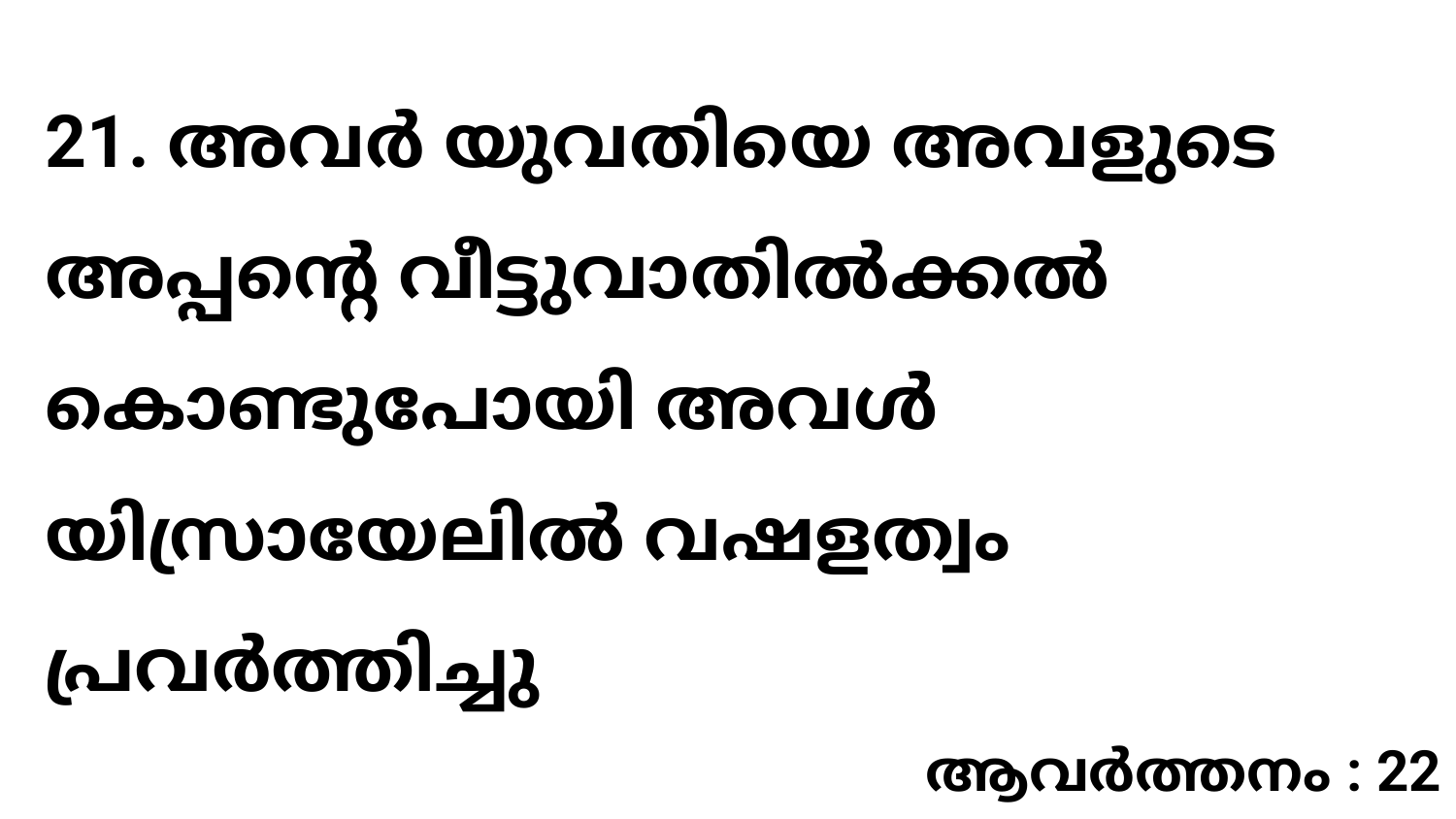

21. അവർ യുവതിയെ അവളുടെ അപ്പന്റെ വീട്ടുവാതിൽക്കൽ കൊണ്ടുപോയി അവൾ യിസ്രായേലിൽ വഷളത്വം പ്രവർത്തിച്ചു
ആവർത്തനം : 22